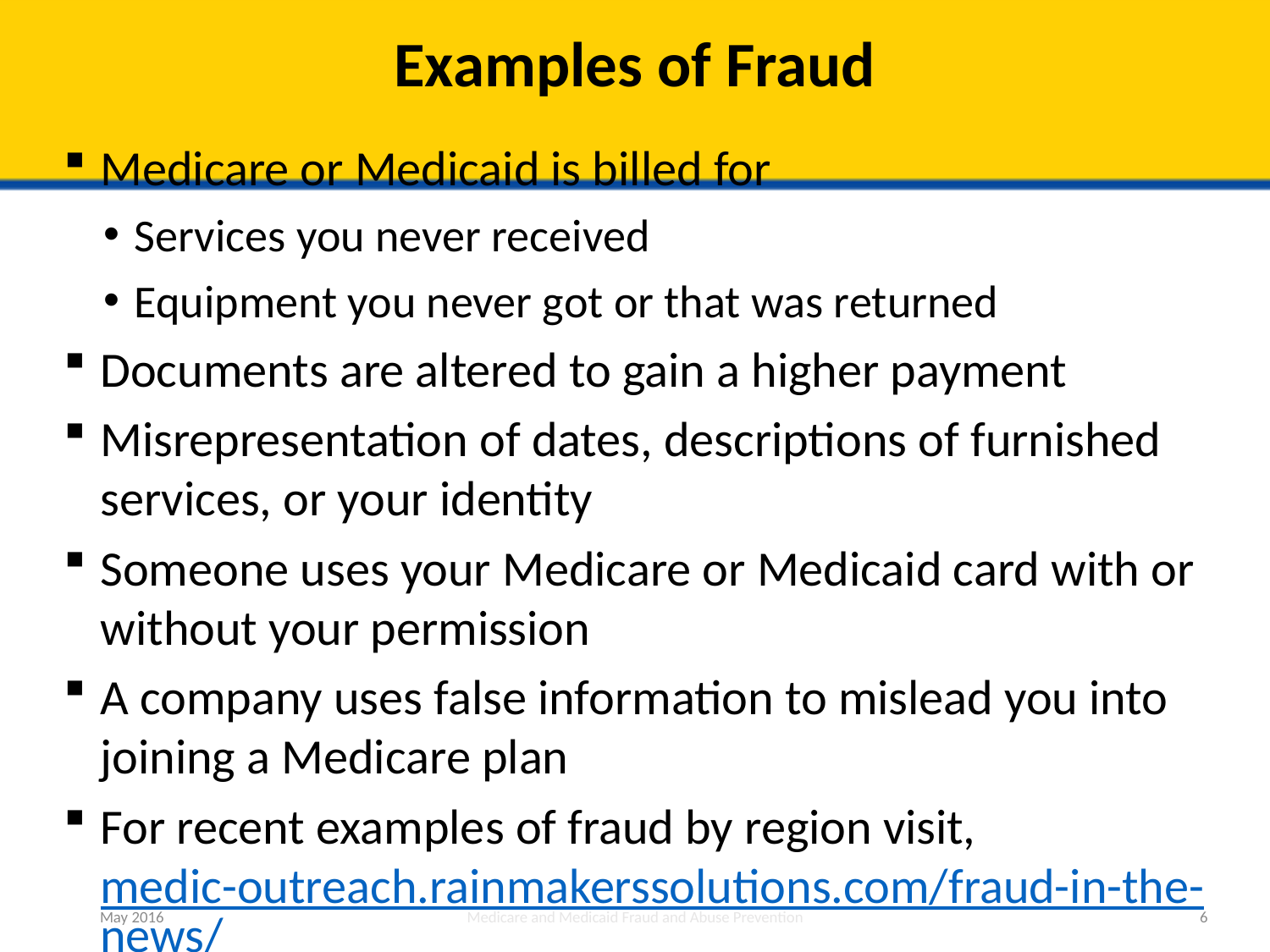

# Examples of Fraud
Medicare or Medicaid is billed for
Services you never received
Equipment you never got or that was returned
Documents are altered to gain a higher payment
Misrepresentation of dates, descriptions of furnished services, or your identity
Someone uses your Medicare or Medicaid card with or without your permission
A company uses false information to mislead you into joining a Medicare plan
For recent examples of fraud by region visit, medic-outreach.rainmakerssolutions.com/fraud-in-the-news/
6
May 2016
Medicare and Medicaid Fraud and Abuse Prevention